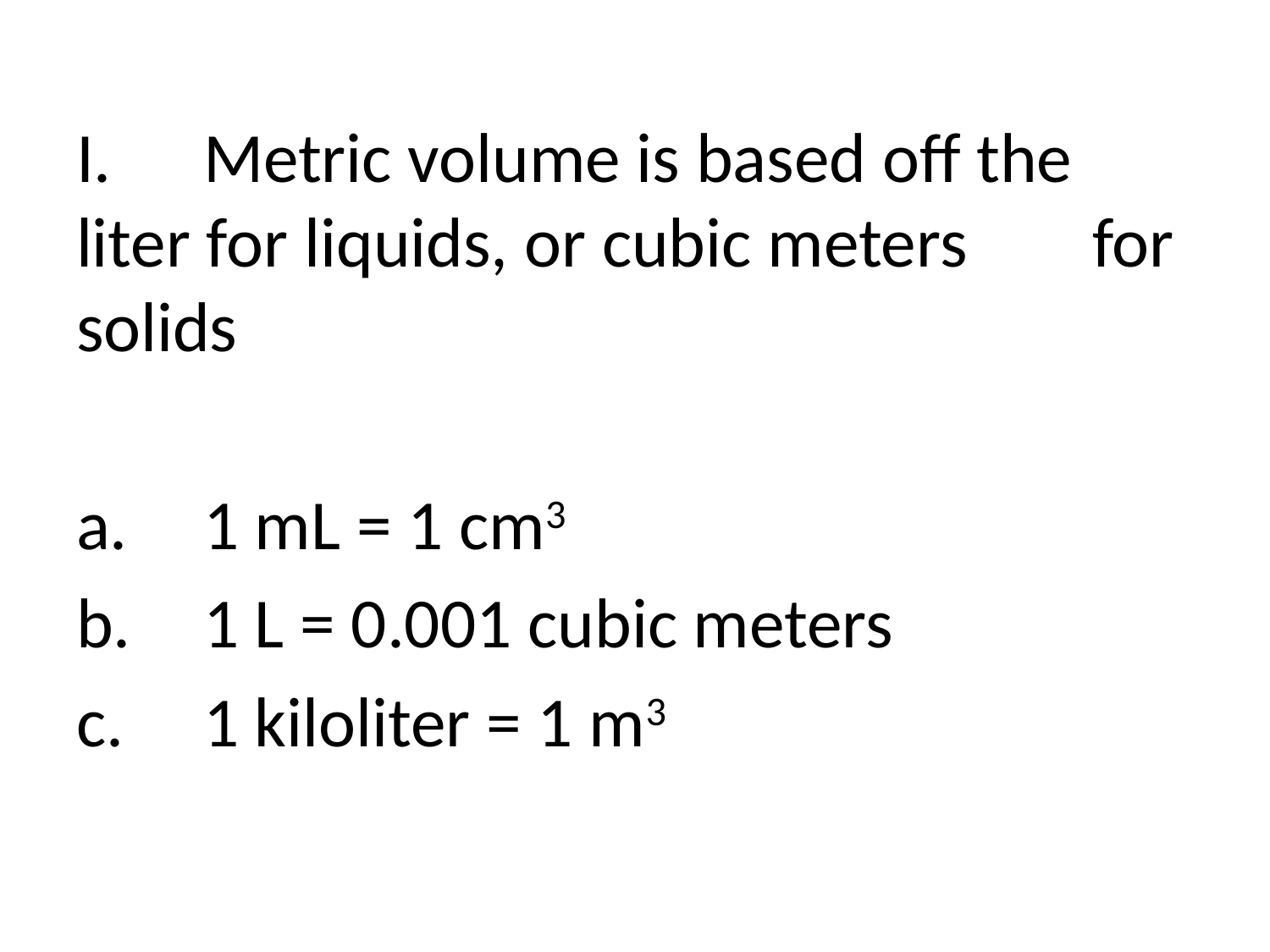

I. 	Metric volume is based off the 	liter for liquids, or cubic meters 	for solids

a. 	1 mL = 1 cm3
b. 	1 L = 0.001 cubic meters
c.	1 kiloliter = 1 m3